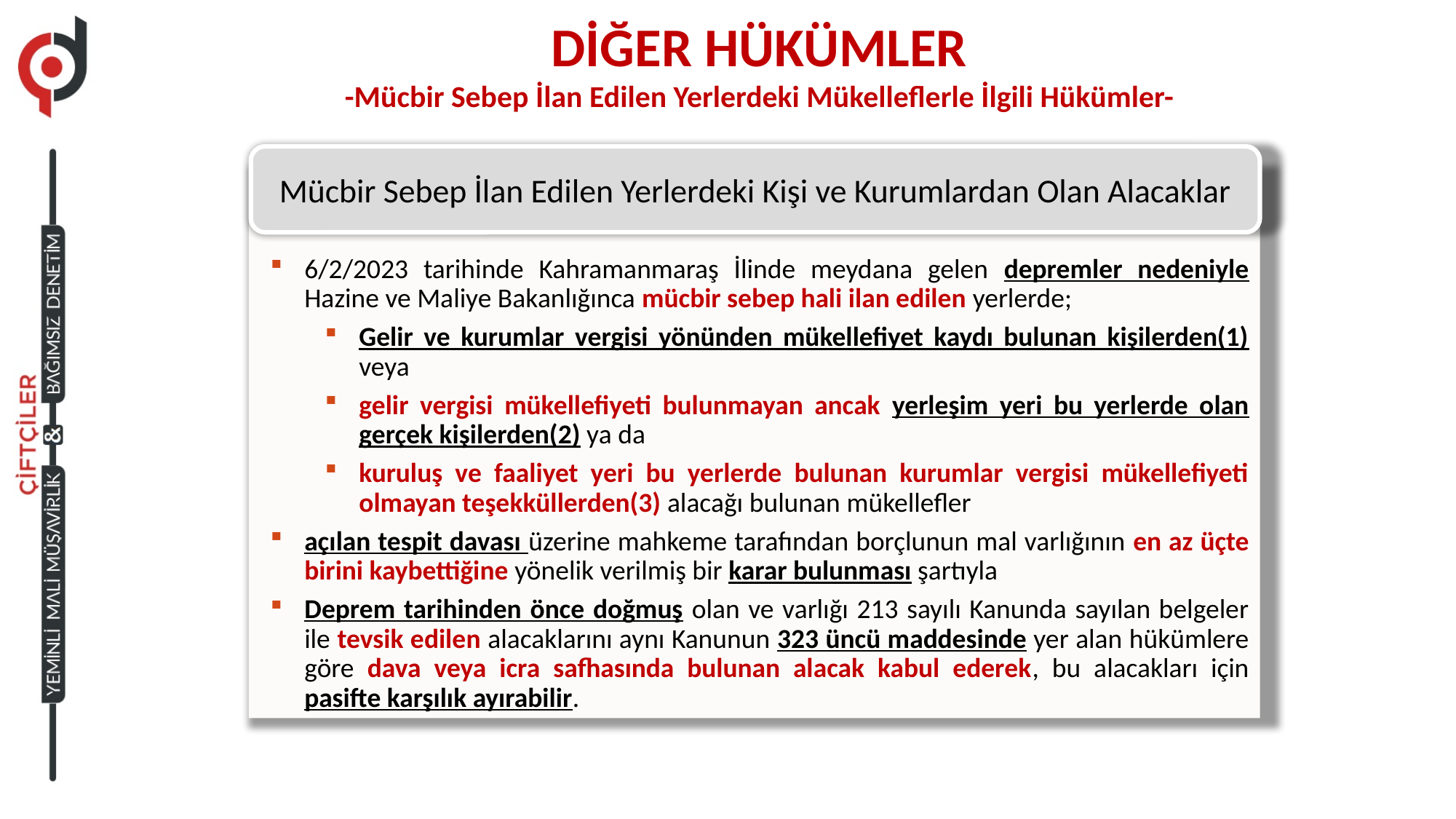

DİĞER HÜKÜMLER
-Mücbir Sebep İlan Edilen Yerlerdeki Mükelleflerle İlgili Hükümler-
Mücbir Sebep İlan Edilen Yerlerdeki Kişi ve Kurumlardan Olan Alacaklar

6/2/2023 tarihinde Kahramanmaraş İlinde meydana gelen depremler nedeniyle Hazine ve Maliye Bakanlığınca mücbir sebep hali ilan edilen yerlerde;
Gelir ve kurumlar vergisi yönünden mükellefiyet kaydı bulunan kişilerden(1) veya
gelir vergisi mükellefiyeti bulunmayan ancak yerleşim yeri bu yerlerde olan gerçek kişilerden(2) ya da
kuruluş ve faaliyet yeri bu yerlerde bulunan kurumlar vergisi mükellefiyeti olmayan teşekküllerden(3) alacağı bulunan mükellefler
açılan tespit davası üzerine mahkeme tarafından borçlunun mal varlığının en az üçte birini kaybettiğine yönelik verilmiş bir karar bulunması şartıyla
Deprem tarihinden önce doğmuş olan ve varlığı 213 sayılı Kanunda sayılan belgeler ile tevsik edilen alacaklarını aynı Kanunun 323 üncü maddesinde yer alan hükümlere göre dava veya icra safhasında bulunan alacak kabul ederek, bu alacakları için pasifte karşılık ayırabilir.